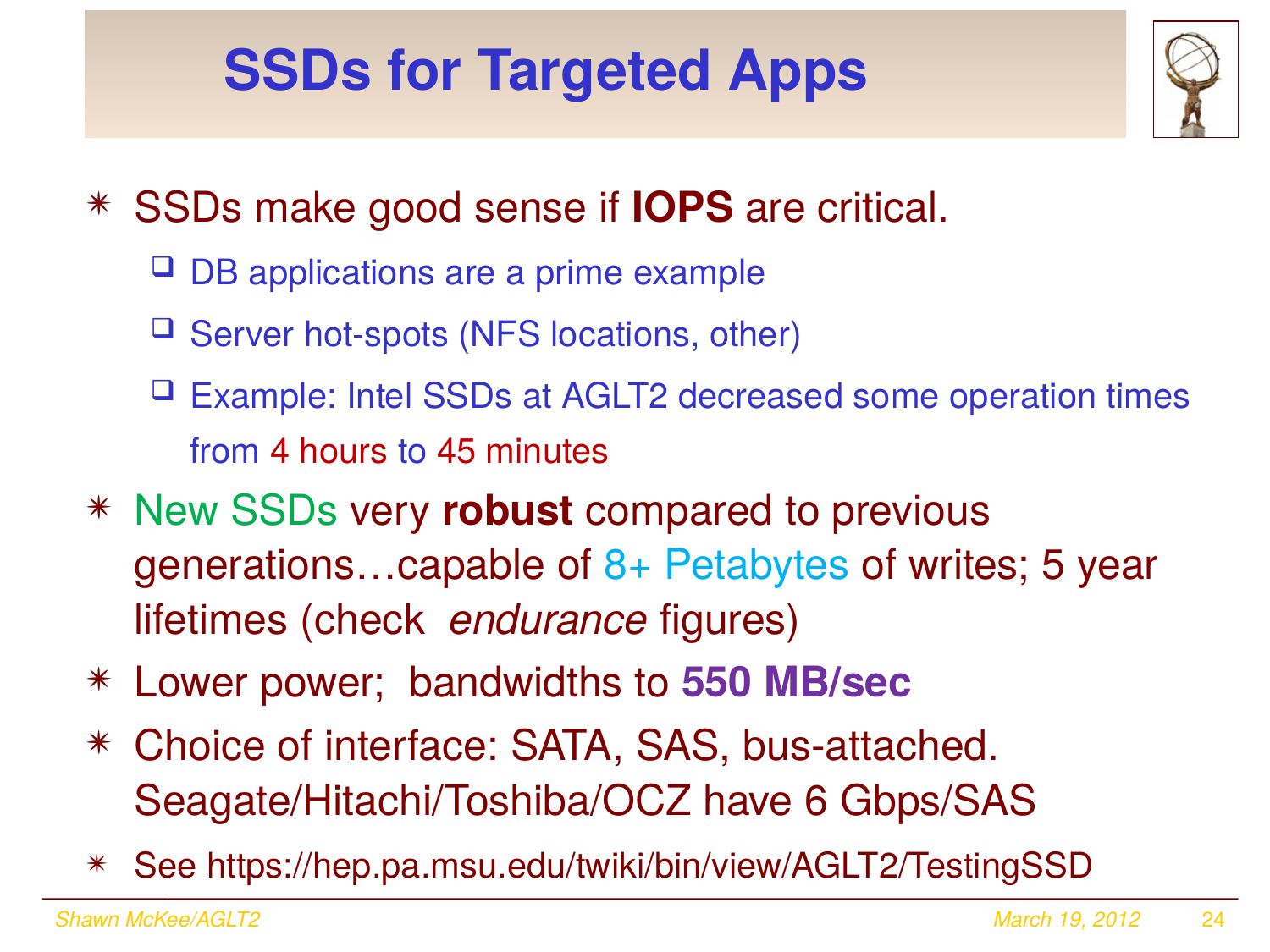

# SSDs for Targeted Apps
SSDs make good sense if IOPS are critical.
DB applications are a prime example
Server hot-spots (NFS locations, other)
Example: Intel SSDs at AGLT2 decreased some operation times from 4 hours to 45 minutes
New SSDs very robust compared to previous generations…capable of 8+ Petabytes of writes; 5 year lifetimes (check  endurance figures)
Lower power;  bandwidths to 550 MB/sec
Choice of interface: SATA, SAS, bus-attached.  Seagate/Hitachi/Toshiba/OCZ have 6 Gbps/SAS
See https://hep.pa.msu.edu/twiki/bin/view/AGLT2/TestingSSD

Shawn McKee/AGLT2
March 19, 2012
24